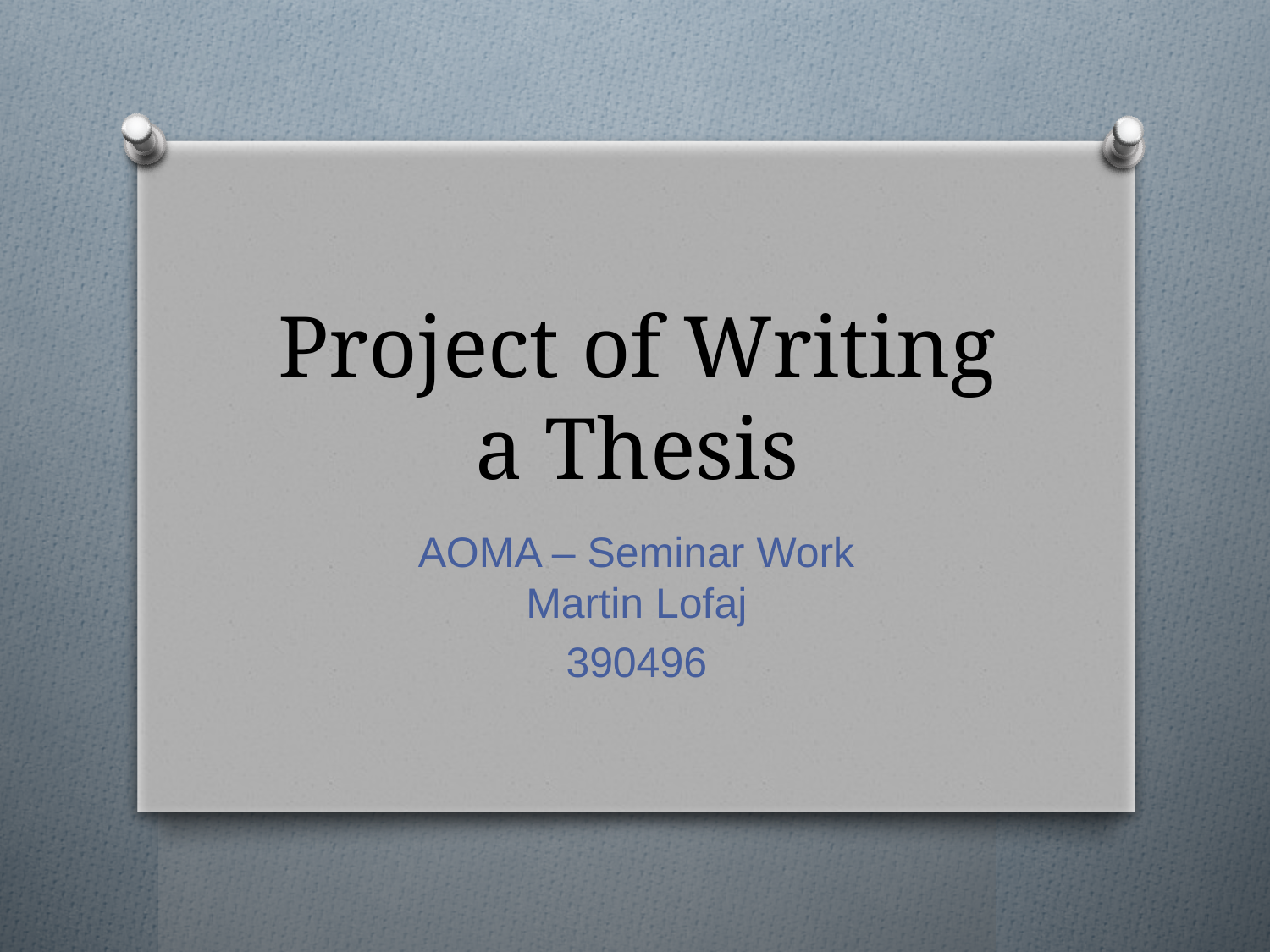

# Project of Writing a Thesis
AOMA – Seminar Work
Martin Lofaj
390496